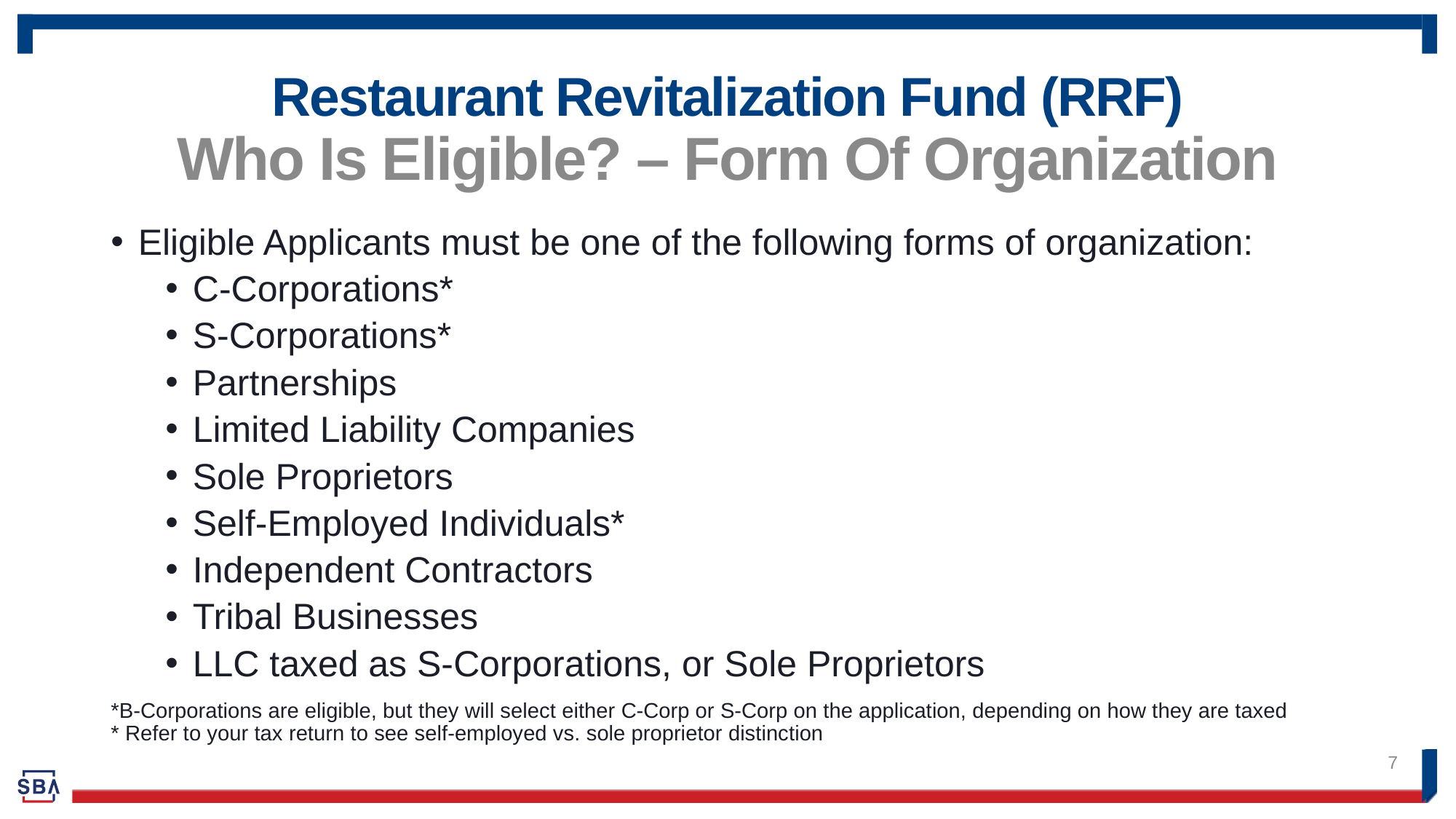

# Restaurant Revitalization Fund (RRF) Who Is Eligible? – Form Of Organization
Eligible Applicants must be one of the following forms of organization:
C-Corporations*
S-Corporations*
Partnerships
Limited Liability Companies
Sole Proprietors
Self-Employed Individuals*
Independent Contractors
Tribal Businesses
LLC taxed as S-Corporations, or Sole Proprietors
*B-Corporations are eligible, but they will select either C-Corp or S-Corp on the application, depending on how they are taxed
* Refer to your tax return to see self-employed vs. sole proprietor distinction
7